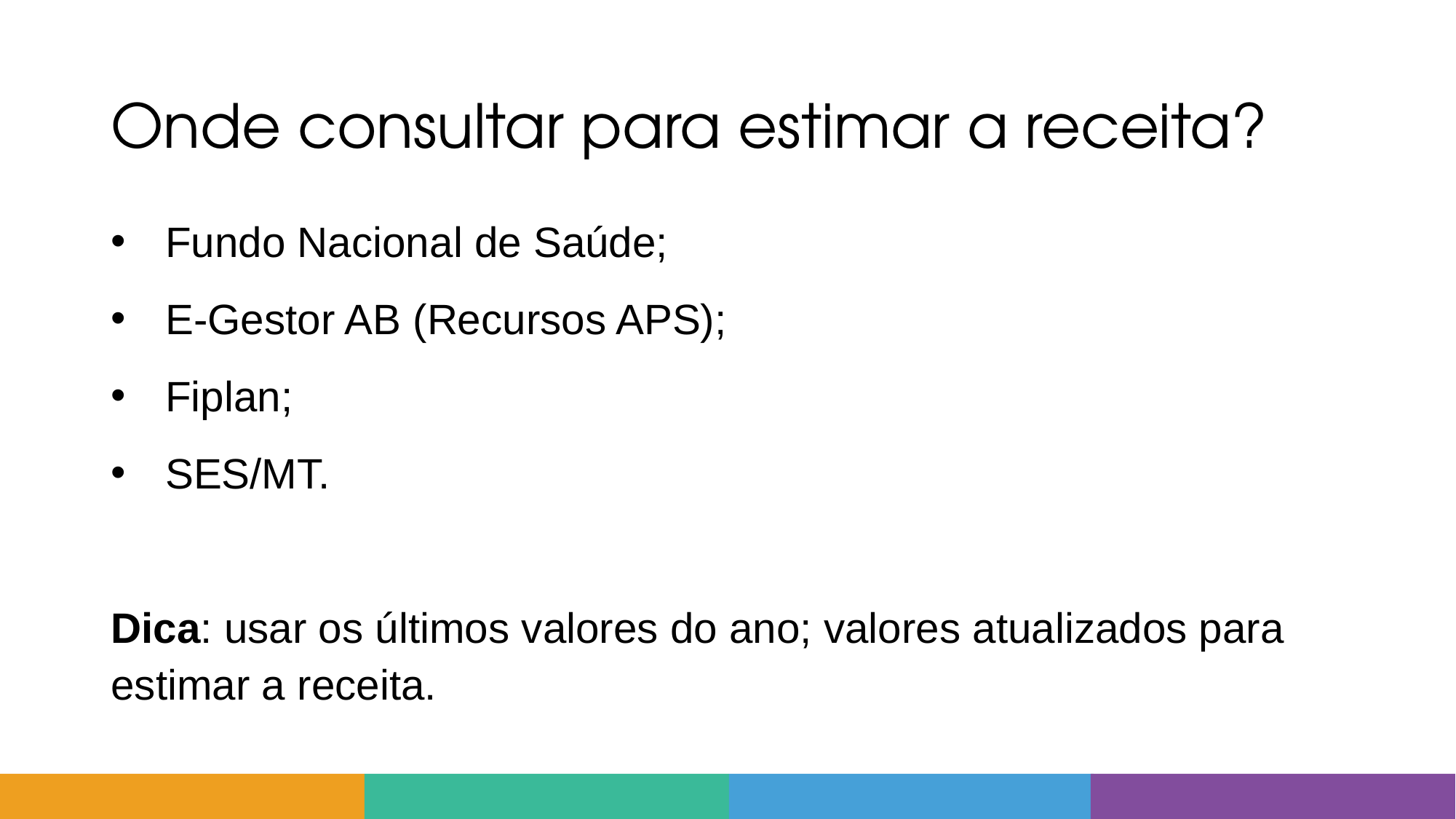

# Onde consultar para estimar a receita?
Fundo Nacional de Saúde;
E-Gestor AB (Recursos APS);
Fiplan;
SES/MT.

Dica: usar os últimos valores do ano; valores atualizados para estimar a receita.